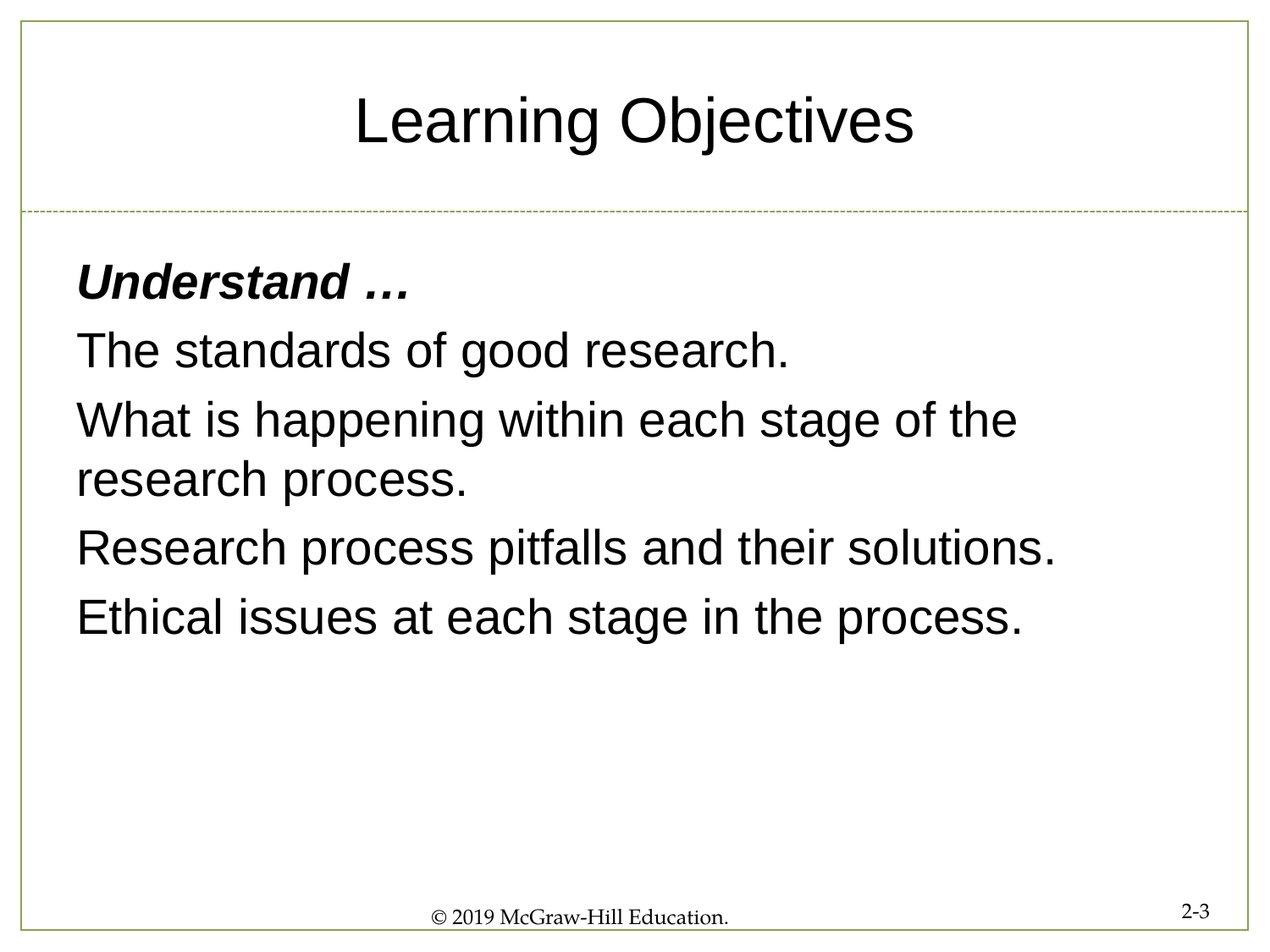

# Learning Objectives
Understand …
The standards of good research.
What is happening within each stage of the research process.
Research process pitfalls and their solutions.
Ethical issues at each stage in the process.